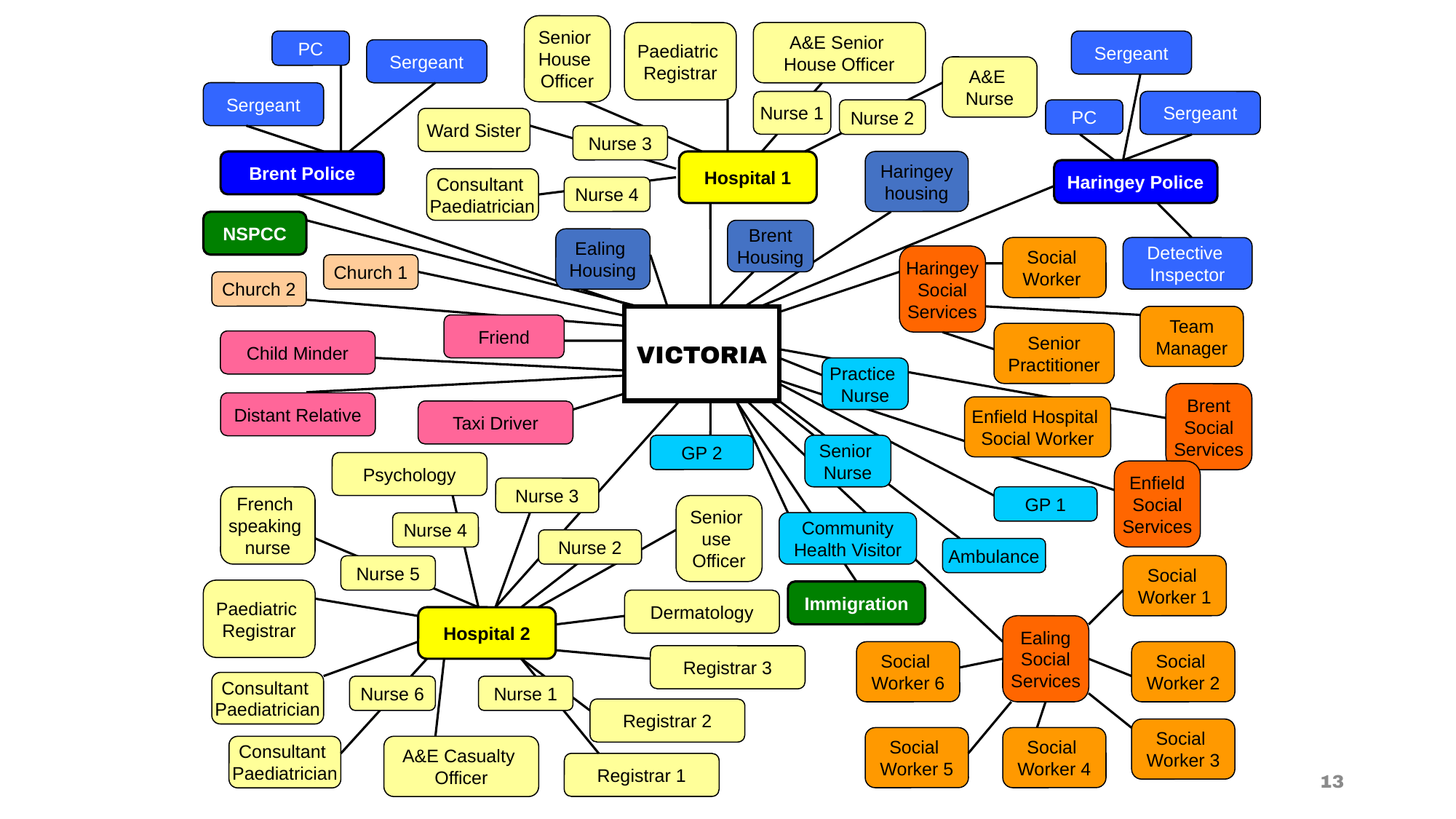

Senior
House
Officer
Paediatric
Registrar
A&E Senior
House Officer
PC
Sergeant
Sergeant
A&E
Nurse

Sergeant

Nurse 1
Sergeant

Nurse 2
PC
Ward Sister

Nurse 3

Hospital 1
Brent Police
Haringey
housing
Haringey Police
Consultant
Paediatrician

Nurse 4

NSPCC

Brent
Housing
Ealing
Housing
Detective
Inspector
Social
Worker
Haringey
Social
Services
Church 1

Church 2

Team
Manager
VICTORIA
Friend
Senior
Practitioner
Child Minder

Practice
Nurse

Brent
Social
Services
Distant Relative
Enfield Hospital
Social Worker
Taxi Driver

GP 2
Senior
Nurse
Psychology
Enfield
Social
Services
Nurse 3
French
speaking
nurse
GP 1

Senior
use
Officer
Community
Health Visitor

Nurse 4

Nurse 2
Ambulance

Social
Worker 1
Nurse 5
Paediatric
Registrar
Immigration
Dermatology

Hospital 2
Ealing
Social
Services

Social
Worker 6
Social
Worker 2
Registrar 3

Consultant
Paediatrician
Nurse 6
Nurse 1

Registrar 2

Social
Worker 3
Social
Worker 5
Social
Worker 4
Consultant
Paediatrician
A&E Casualty
Officer
Registrar 1
13